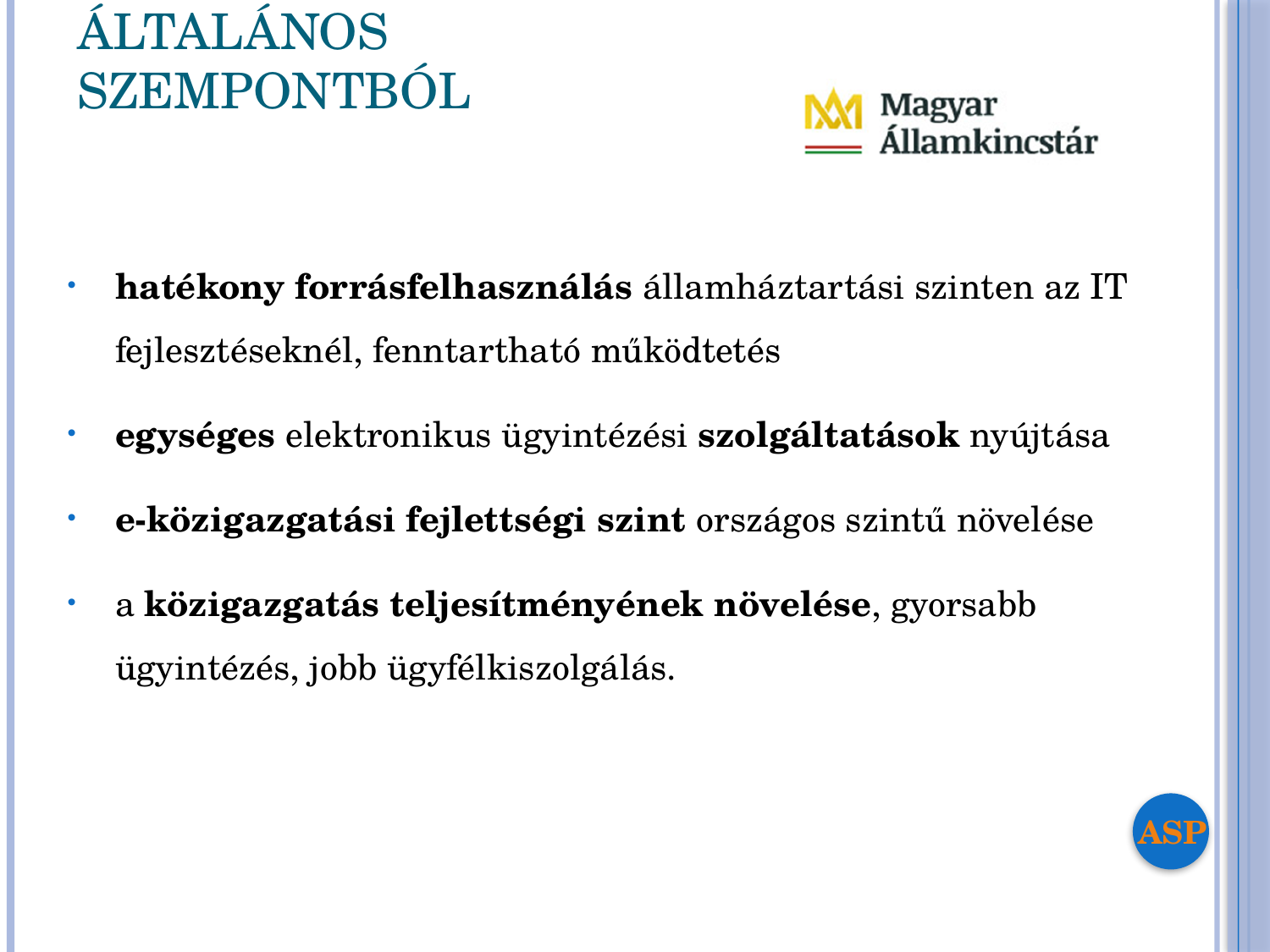

# Általános szempontból
hatékony forrásfelhasználás államháztartási szinten az IT fejlesztéseknél, fenntartható működtetés
egységes elektronikus ügyintézési szolgáltatások nyújtása
e-közigazgatási fejlettségi szint országos szintű növelése
a közigazgatás teljesítményének növelése, gyorsabb ügyintézés, jobb ügyfélkiszolgálás.